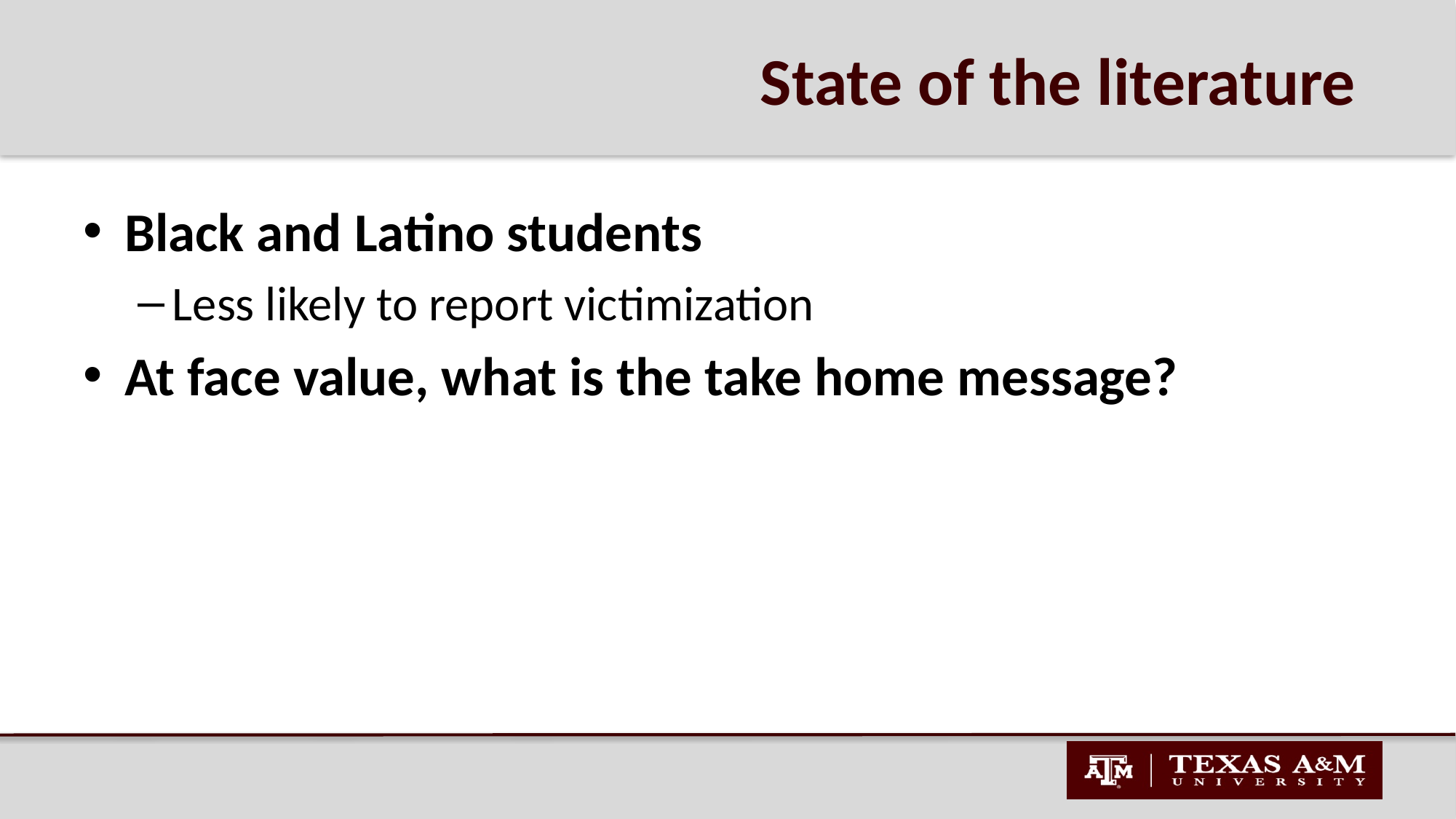

# State of the literature
Black and Latino students
Less likely to report victimization
At face value, what is the take home message?